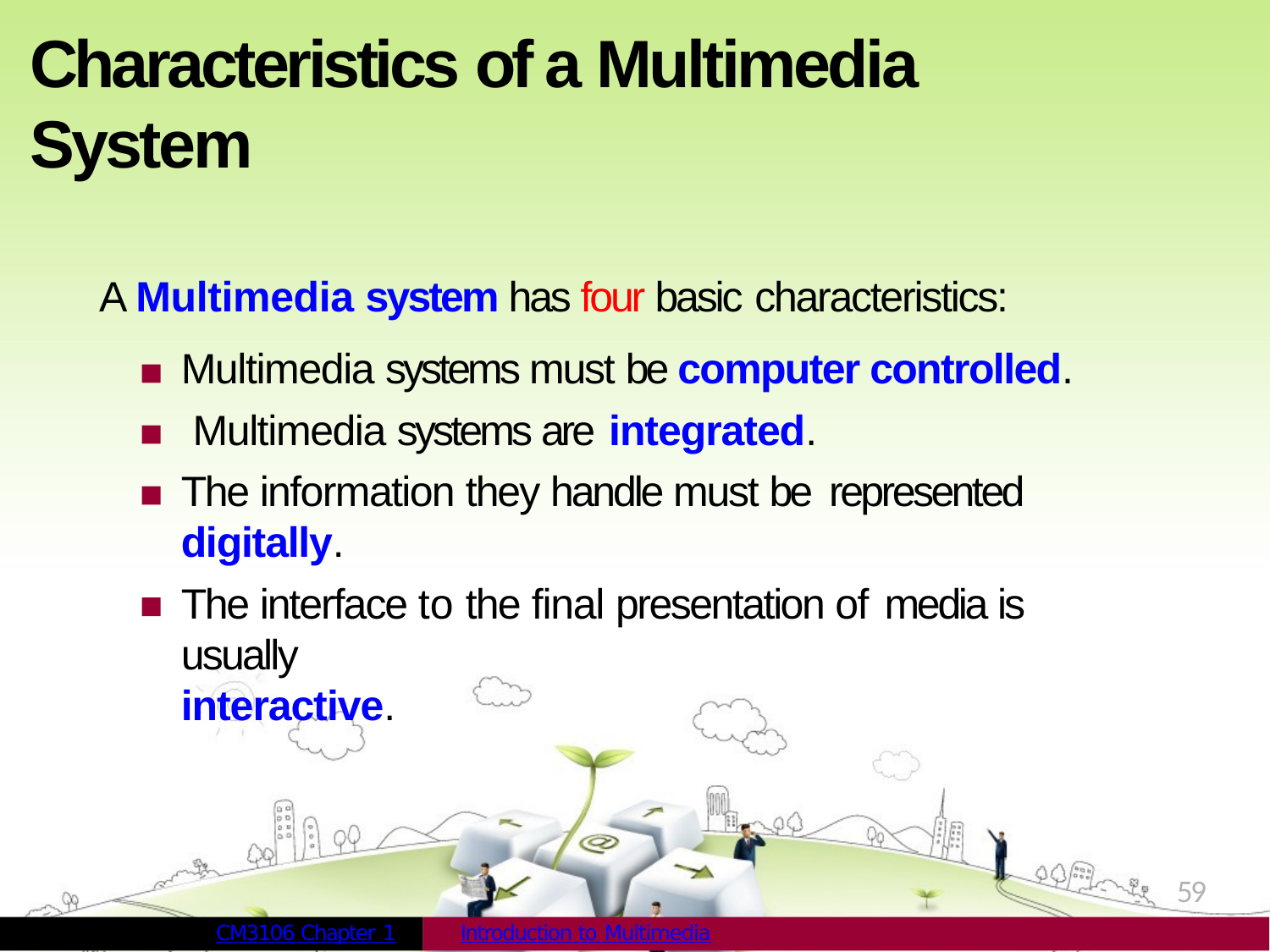

# Characteristics of a Multimedia System
A Multimedia system has four basic characteristics:
Multimedia systems must be computer controlled.  Multimedia systems are integrated.
The information they handle must be represented
digitally.
The interface to the final presentation of media is usually
interactive.

59

CM3106 Chapter 1
Introduction to Multimedia